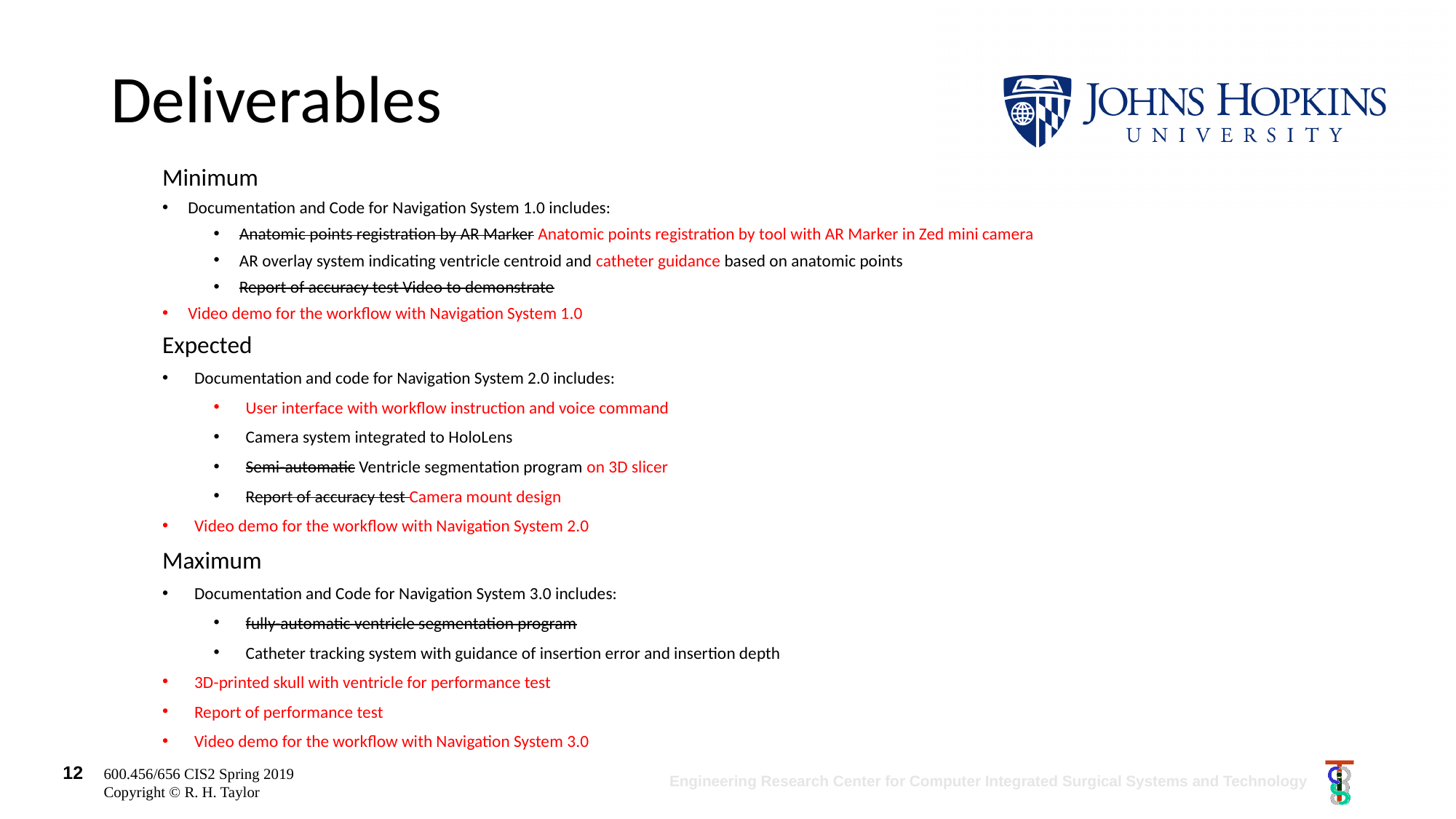

# Deliverables
Minimum
Documentation and Code for Navigation System 1.0 includes:
Anatomic points registration by AR Marker Anatomic points registration by tool with AR Marker in Zed mini camera
AR overlay system indicating ventricle centroid and catheter guidance based on anatomic points
Report of accuracy test Video to demonstrate
Video demo for the workflow with Navigation System 1.0
Expected
Documentation and code for Navigation System 2.0 includes:
User interface with workflow instruction and voice command
Camera system integrated to HoloLens
Semi-automatic Ventricle segmentation program on 3D slicer
Report of accuracy test Camera mount design
Video demo for the workflow with Navigation System 2.0
Maximum
Documentation and Code for Navigation System 3.0 includes:
fully-automatic ventricle segmentation program
Catheter tracking system with guidance of insertion error and insertion depth
3D-printed skull with ventricle for performance test
Report of performance test
Video demo for the workflow with Navigation System 3.0